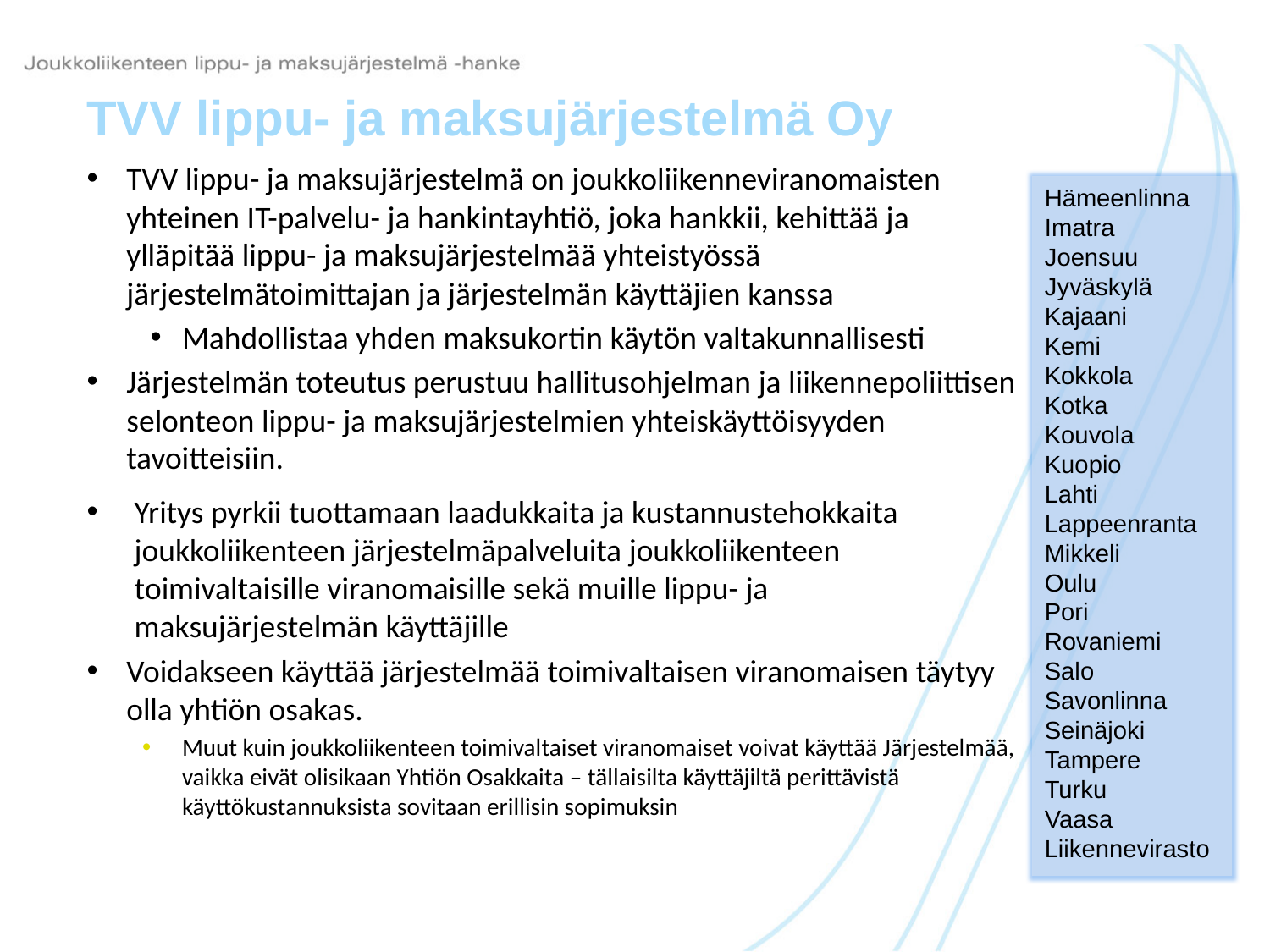

# TVV lippu- ja maksujärjestelmä Oy
TVV lippu- ja maksujärjestelmä on joukkoliikenneviranomaisten yhteinen IT-palvelu- ja hankintayhtiö, joka hankkii, kehittää ja ylläpitää lippu- ja maksujärjestelmää yhteistyössä järjestelmätoimittajan ja järjestelmän käyttäjien kanssa
Mahdollistaa yhden maksukortin käytön valtakunnallisesti
Järjestelmän toteutus perustuu hallitusohjelman ja liikennepoliittisen selonteon lippu- ja maksujärjestelmien yhteiskäyttöisyyden tavoitteisiin.
Yritys pyrkii tuottamaan laadukkaita ja kustannustehokkaita joukkoliikenteen järjestelmäpalveluita joukkoliikenteen toimivaltaisille viranomaisille sekä muille lippu- ja maksujärjestelmän käyttäjille
Voidakseen käyttää järjestelmää toimivaltaisen viranomaisen täytyy olla yhtiön osakas.
Muut kuin joukkoliikenteen toimivaltaiset viranomaiset voivat käyttää Järjestelmää, vaikka eivät olisikaan Yhtiön Osakkaita – tällaisilta käyttäjiltä perittävistä käyttökustannuksista sovitaan erillisin sopimuksin

Hämeenlinna
Imatra
Joensuu
Jyväskylä
Kajaani
Kemi
Kokkola
Kotka
Kouvola
Kuopio
Lahti
Lappeenranta
Mikkeli
Oulu
Pori
Rovaniemi
Salo
Savonlinna
Seinäjoki
Tampere
Turku
Vaasa
Liikennevirasto